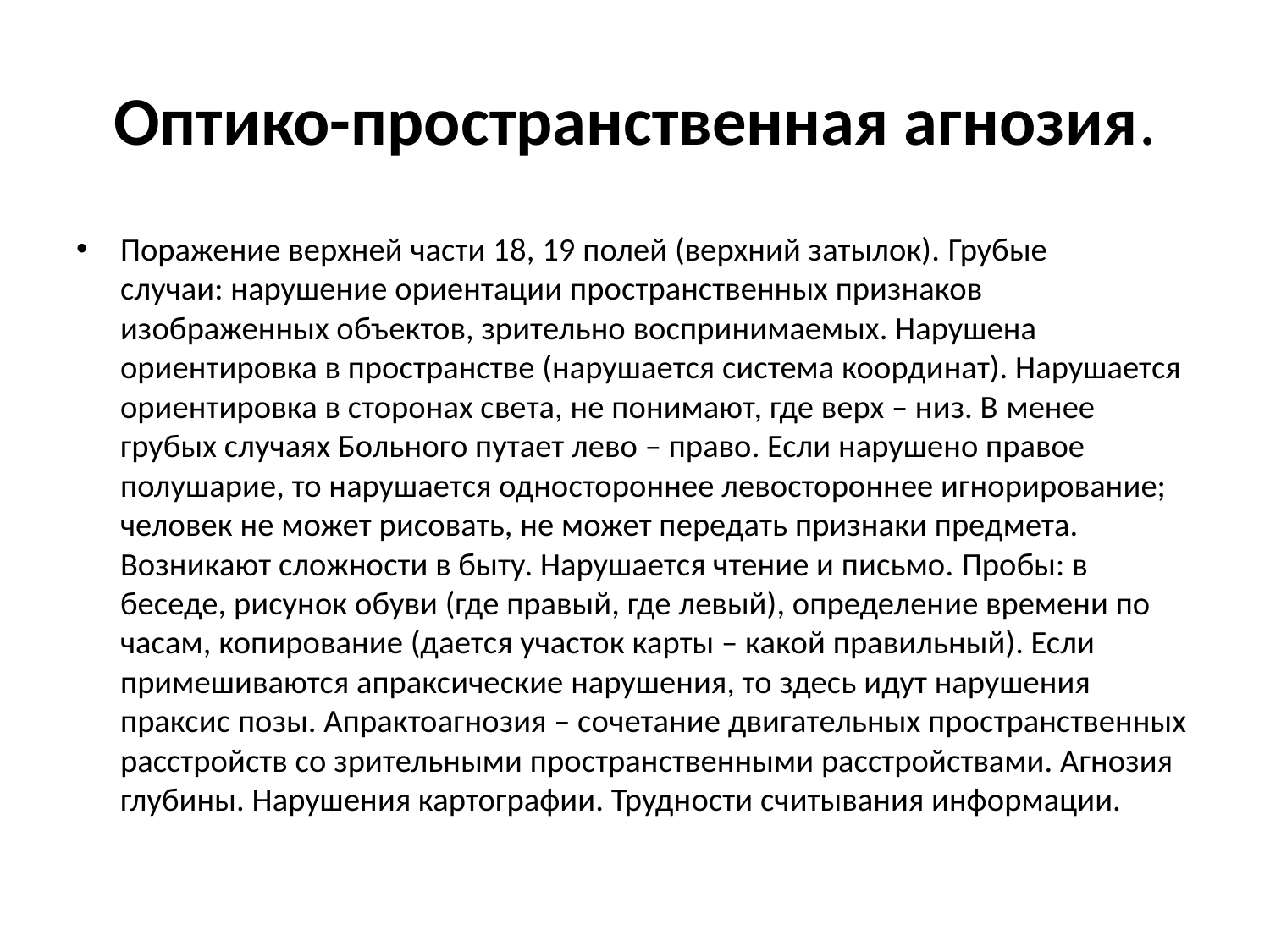

# Оптико-пространственная агнозия.
Поражение верхней части 18, 19 полей (верхний затылок). Грубые случаи: нарушение ориентации пространственных признаков изображенных объектов, зрительно воспринимаемых. Нарушена ориентировка в пространстве (нарушается система координат). Нарушается ориентировка в сторонах света, не понимают, где верх – низ. В менее грубых случаях Больного путает лево – право. Если нарушено правое полушарие, то нарушается одностороннее левостороннее игнорирование; человек не может рисовать, не может передать признаки предмета. Возникают сложности в быту. Нарушается чтение и письмо. Пробы: в беседе, рисунок обуви (где правый, где левый), определение времени по часам, копирование (дается участок карты – какой правильный). Если примешиваются апраксические нарушения, то здесь идут нарушения праксис позы. Апрактоагнозия – сочетание двигательных пространственных расстройств со зрительными пространственными расстройствами. Агнозия глубины. Нарушения картографии. Трудности считывания информации.